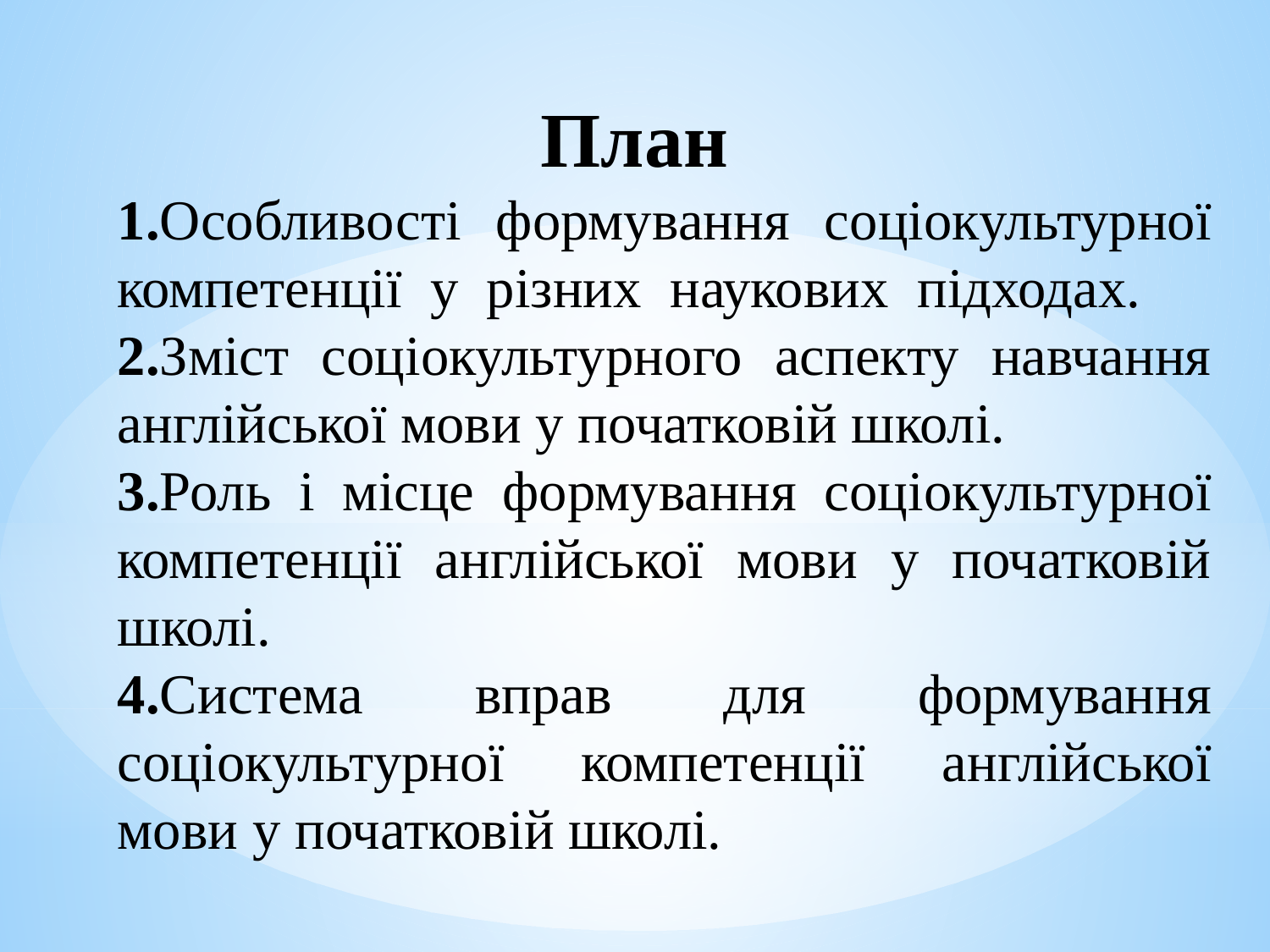

План
1.Особливості формування соціокультурної компетенції  у  різних  наукових  підходах.
2.Зміст соціокультурного аспекту навчання англійської мови у початковій школі.
3.Роль і місце формування соціокультурної компетенції англійської мови у початковій школі.
4.Система вправ для формування соціокультурної компетенції англійської мови у початковій школі.